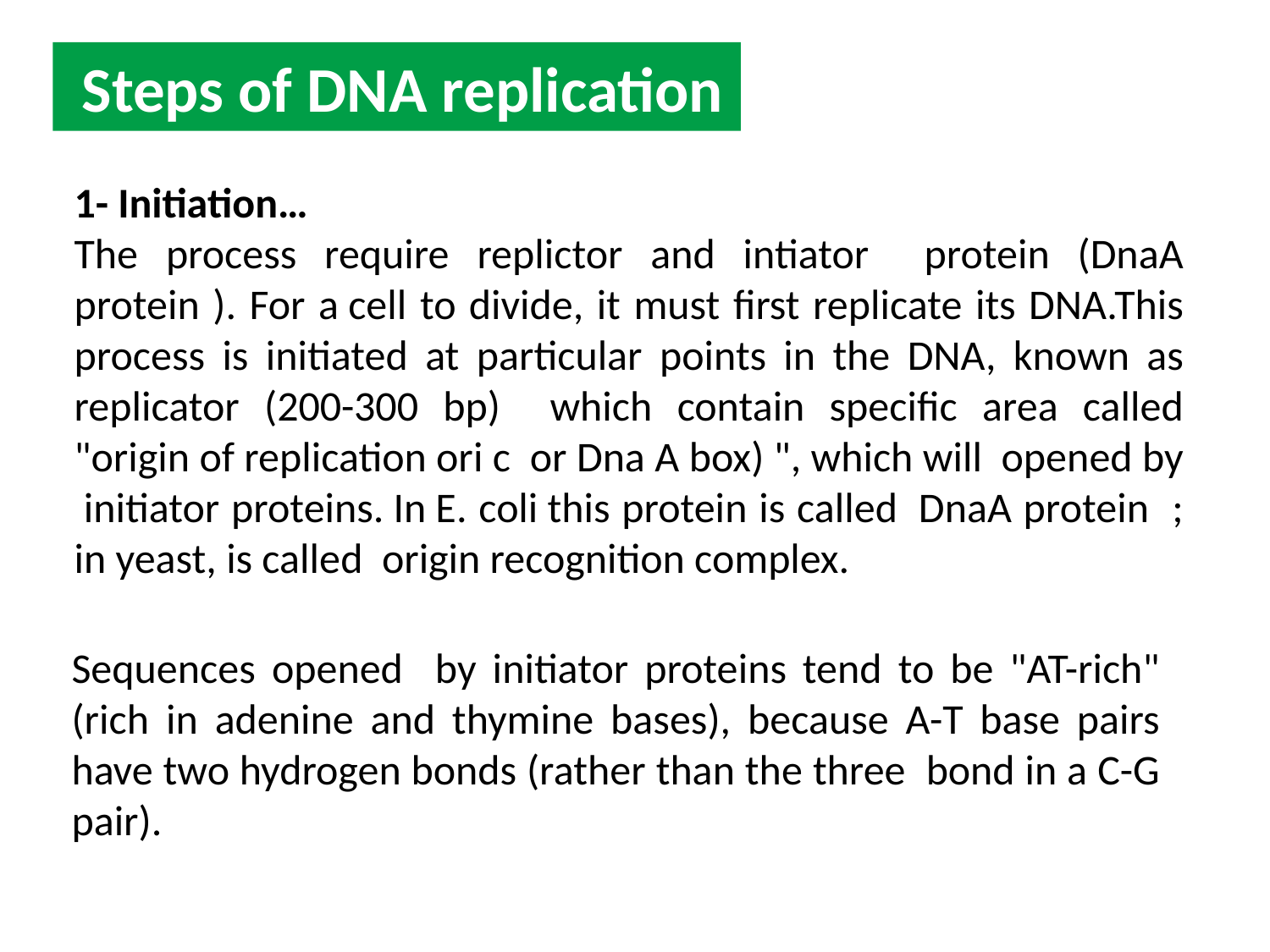

Steps of DNA replication
1- Initiation…
The process require replictor and intiator  protein (DnaA protein ). For a cell to divide, it must first replicate its DNA.This process is initiated at particular points in the DNA, known as replicator (200-300 bp)  which contain specific area called "origin of replication ori c  or Dna A box) ", which will  opened by  initiator proteins. In E. coli this protein is called  DnaA protein  ; in yeast, is called  origin recognition complex.

Sequences opened  by initiator proteins tend to be "AT-rich" (rich in adenine and thymine bases), because A-T base pairs have two hydrogen bonds (rather than the three  bond in a C-G pair).